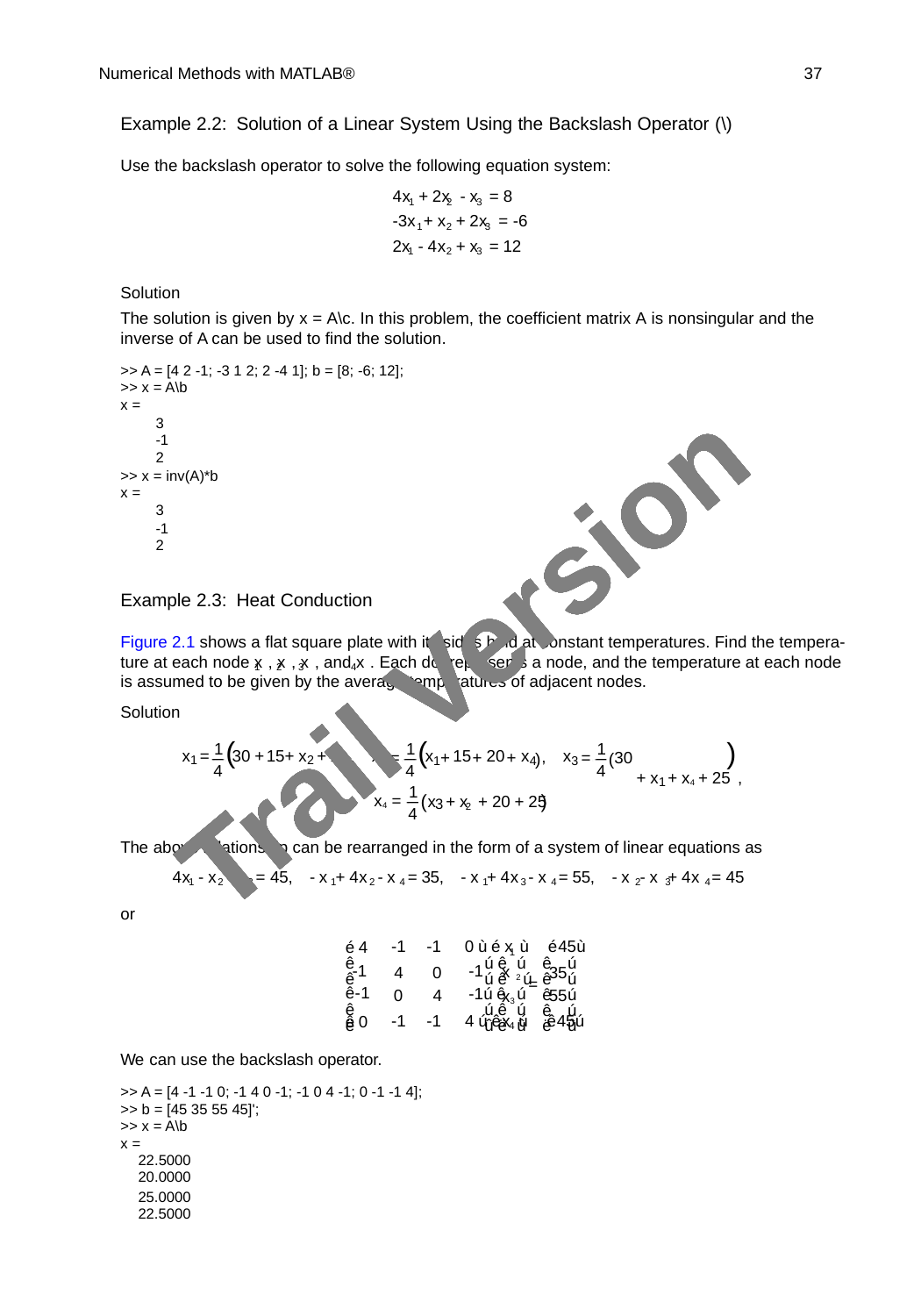

37
Numerical Methods with MATLAB®
Example 2.2: Solution of a Linear System Using the Backslash Operator (\)
Use the backslash operator to solve the following equation system:
4x + 2x - x = 8
1
2
3
-3x + x + 2x = -6
1
2
3
2x - 4x + x = 12
1
2
3
Solution
The solution is given by x = A\c. In this problem, the coefﬁcient matrix A is nonsingular and the
inverse of A can be used to ﬁnd the solution.
>> A = [4 2 -1; -3 1 2; 2 -4 1]; b = [8; -6; 12];
>> x = A\b
x =
3
-1
2
>> x = inv(A)*b
x =
3
-1
2
Trail Version
Trail Version
Trail Version
Trail Version
Trail Version
Trail Version
Trail Version
Trail Version
Trail Version
Trail Version
Trail Version
Trail Version
Trail Version
Example 2.3: Heat Conduction
Figure 2.1 shows a ﬂat square plate with its sides held at constant temperatures. Find the tempera-
ture at each node x , x , x , and x . Each dot represents a node, and the temperature at each node
1
2
3
4
is assumed to be given by the average temperatures of adjacent nodes.
Solution
1
4
1
4
1
4
(
),
(
),
(30 )
+ x1 + x4 + 25 ,
x1 =
30 +15+ x2 + x3
=
+
+
+
=
x2
x1 15 20 x4
x3

1
4
(
)
x4 =
x + x + 20 + 25
3
2

The above relationship can be rearranged in the form of a system of linear equations as
4x - x - x = 45, - x + 4x - x = 35, - x + 4x - x = 55, - x - x + 4x = 45
1
2
3
1
2
4
1
3
4
2
3
4
or
-1 -1 0 ù é x ù é45ù
é 4
1
ú ê
ú
ê
ê
ê
ê
ê
ú
ú
ú
ú
-1
ê-1
-1
x
4
0
0
4
35
55
ú ê 2 ú
ê
=
-1ú ê
ú
ú
x3
ú ê
ê
-1 -1 4 ú êx ú ê45ú
ê 0
û ë
ë
û
ë
û
4
We can use the backslash operator.
>> A = [4 -1 -1 0; -1 4 0 -1; -1 0 4 -1; 0 -1 -1 4];
>> b = [45 35 55 45]';
>> x = A\b
x =
22.5000
20.0000
25.0000
22.5000